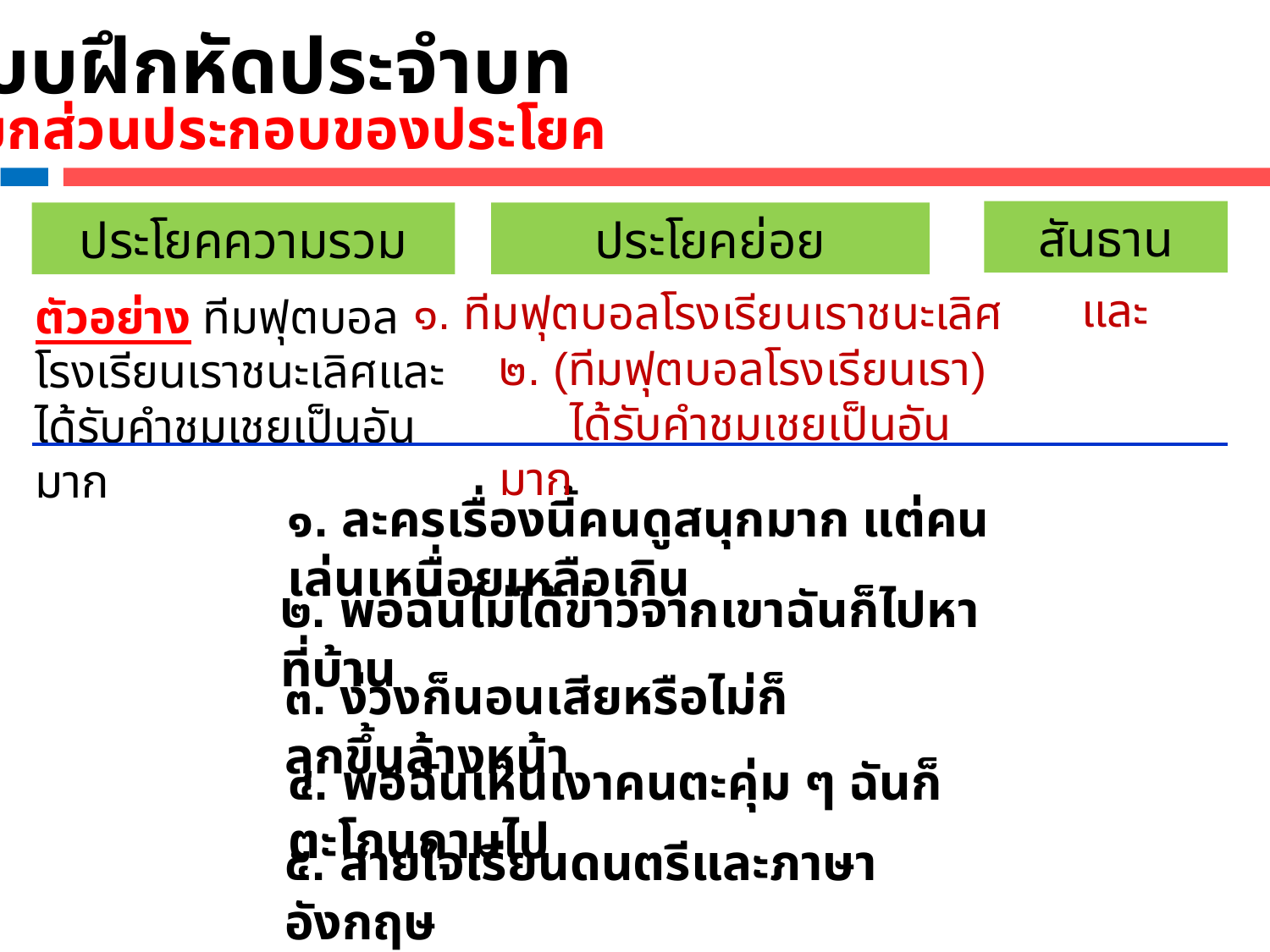

แบบฝึกหัดประจำบท
แยกส่วนประกอบของประโยค

สันธาน
ประโยคความรวม
ประโยคย่อย
และ
๑. ทีมฟุตบอลโรงเรียนเราชนะเลิศ
ตัวอย่าง ทีมฟุตบอลโรงเรียนเราชนะเลิศและได้รับคำชมเชยเป็นอันมาก
๒. (ทีมฟุตบอลโรงเรียนเรา)
      ได้รับคำชมเชยเป็นอันมาก
๑. ละครเรื่องนี้คนดูสนุกมาก แต่คนเล่นเหนื่อยเหลือเกิน
๒. พอฉันไม่ได้ข่าวจากเขาฉันก็ไปหาที่บ้าน
๓. ง่วงก็นอนเสียหรือไม่ก็ลุกขึ้นล้างหน้า
๔. พอฉันเห็นเงาคนตะคุ่ม ๆ ฉันก็ตะโกนถามไป
๕. สายใจเรียนดนตรีและภาษาอังกฤษ